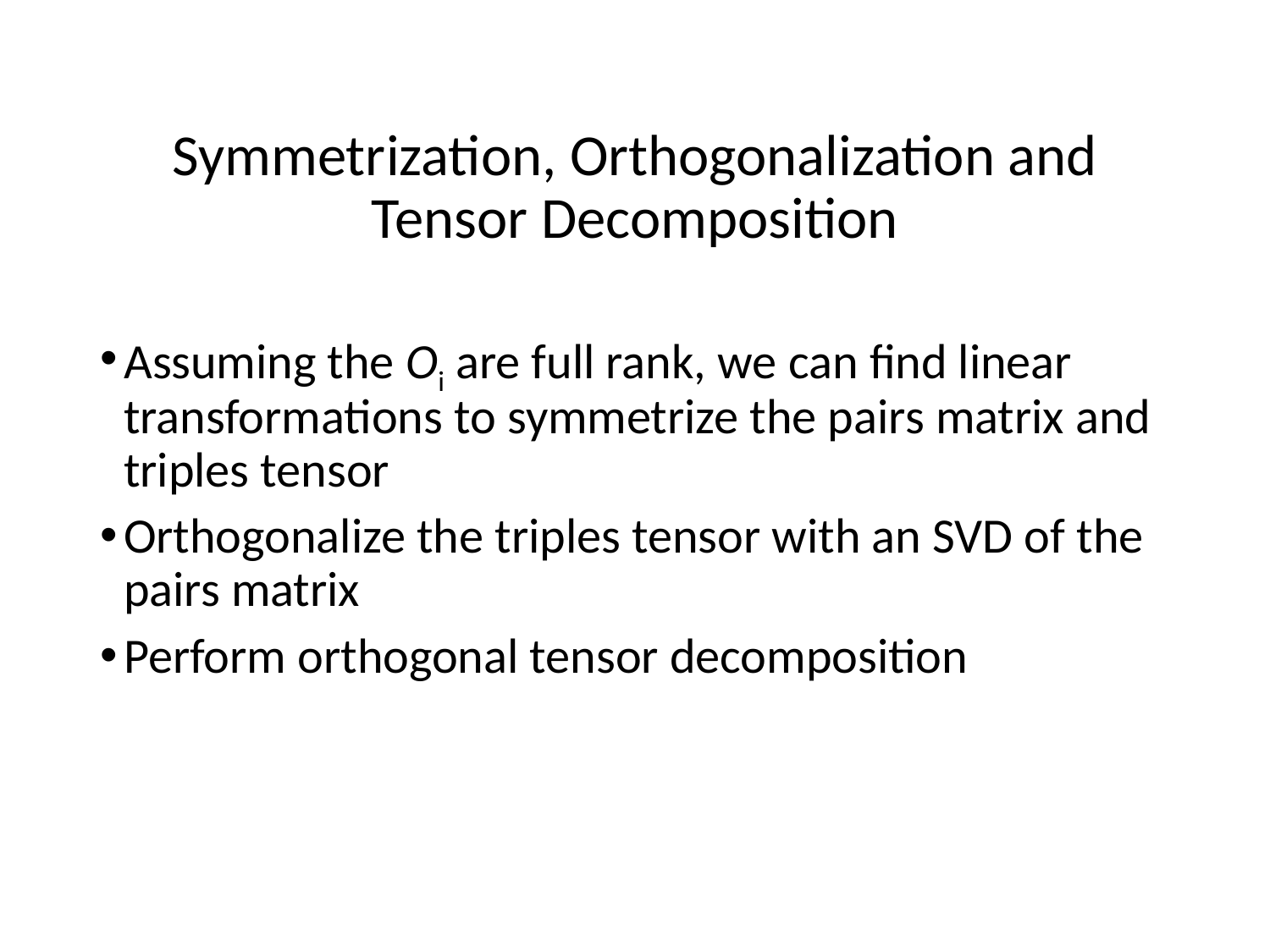

# Symmetrization, Orthogonalization and Tensor Decomposition
Assuming the Oi are full rank, we can find linear transformations to symmetrize the pairs matrix and triples tensor
Orthogonalize the triples tensor with an SVD of the pairs matrix
Perform orthogonal tensor decomposition